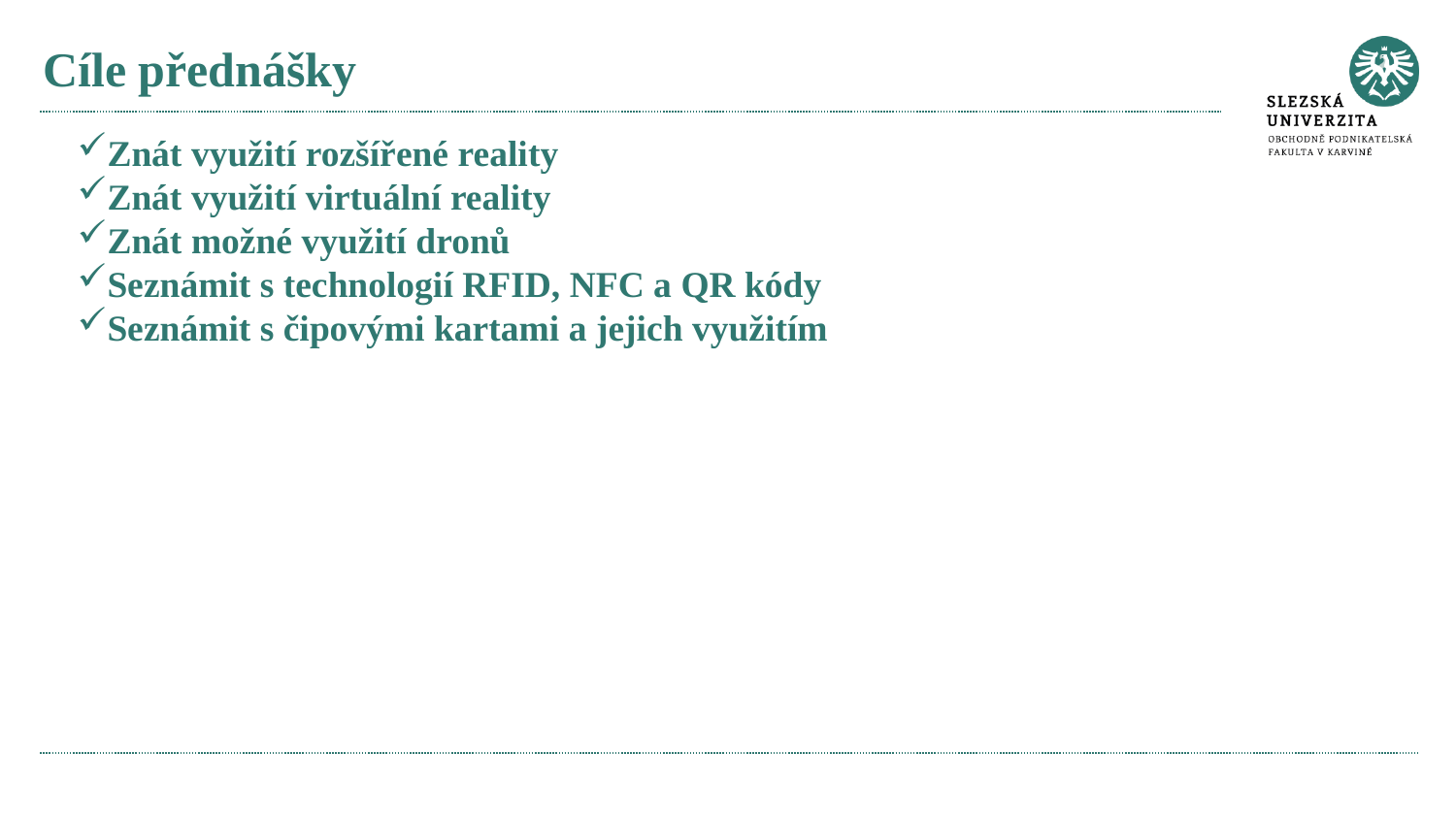

# Cíle přednášky
Znát využití rozšířené reality
Znát využití virtuální reality
Znát možné využití dronů
Seznámit s technologií RFID, NFC a QR kódy
Seznámit s čipovými kartami a jejich využitím